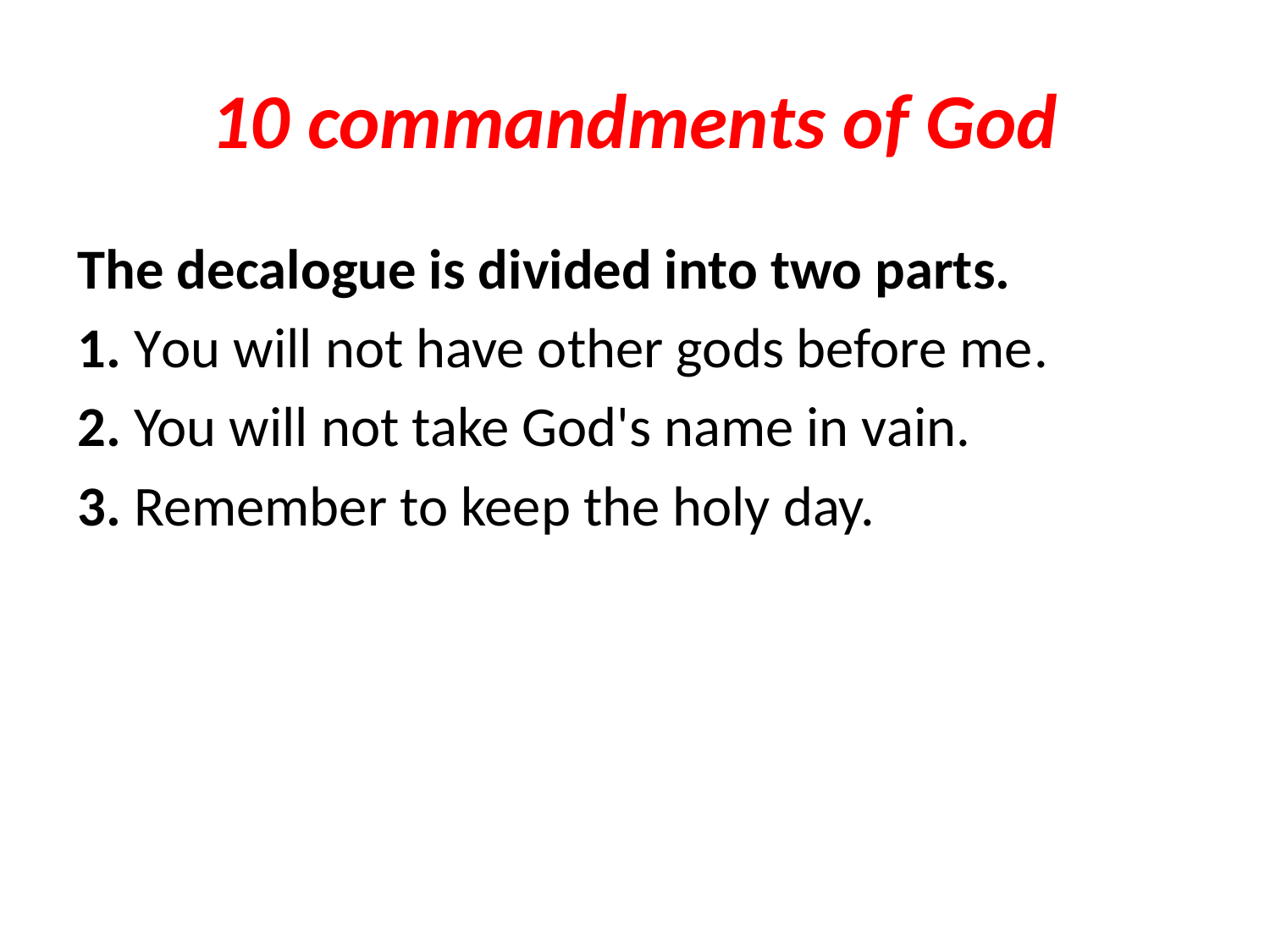

# 10 commandments of God
The decalogue is divided into two parts.
1. You will not have other gods before me.
2. You will not take God's name in vain.
3. Remember to keep the holy day.